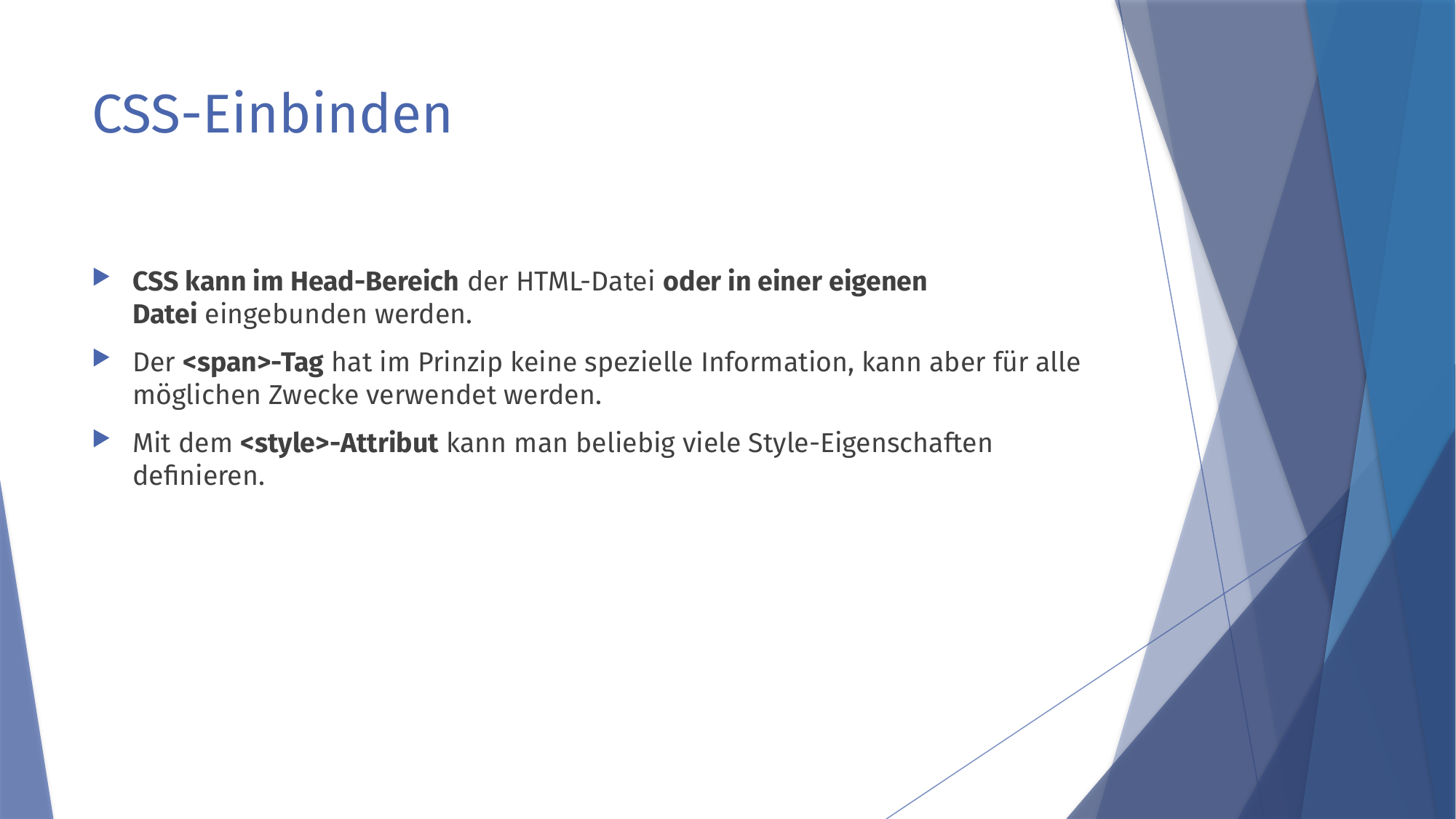

# CSS-Einbinden
CSS kann im Head-Bereich der HTML-Datei oder in einer eigenen Datei eingebunden werden.
Der <span>-Tag hat im Prinzip keine spezielle Information, kann aber für alle möglichen Zwecke verwendet werden.
Mit dem <style>-Attribut kann man beliebig viele Style-Eigenschaften definieren.